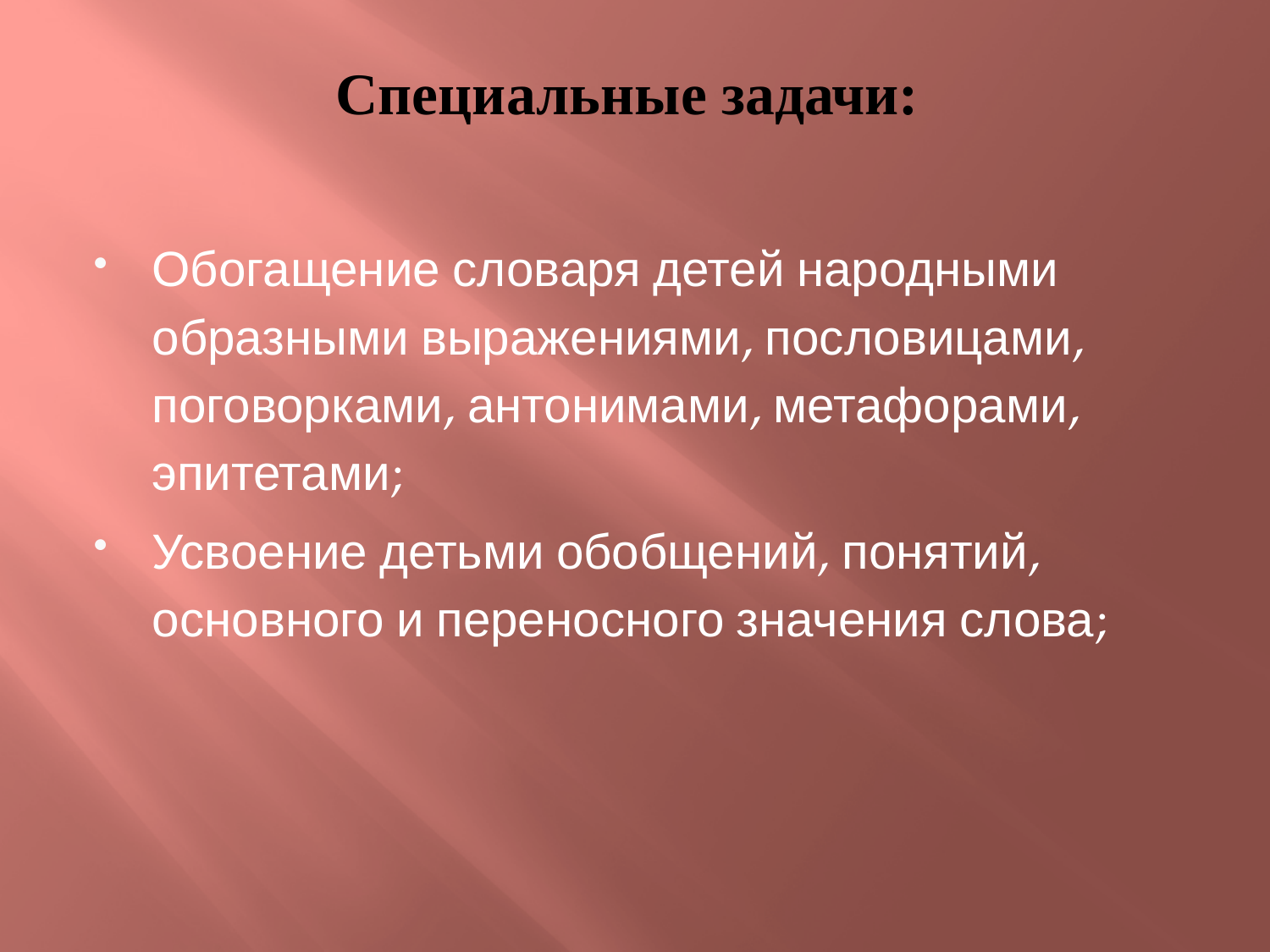

# Специальные задачи:
Обогащение словаря детей народными образными выражениями, пословицами, поговорками, антонимами, метафорами, эпитетами;
Усвоение детьми обобщений, понятий, основного и переносного значения слова;